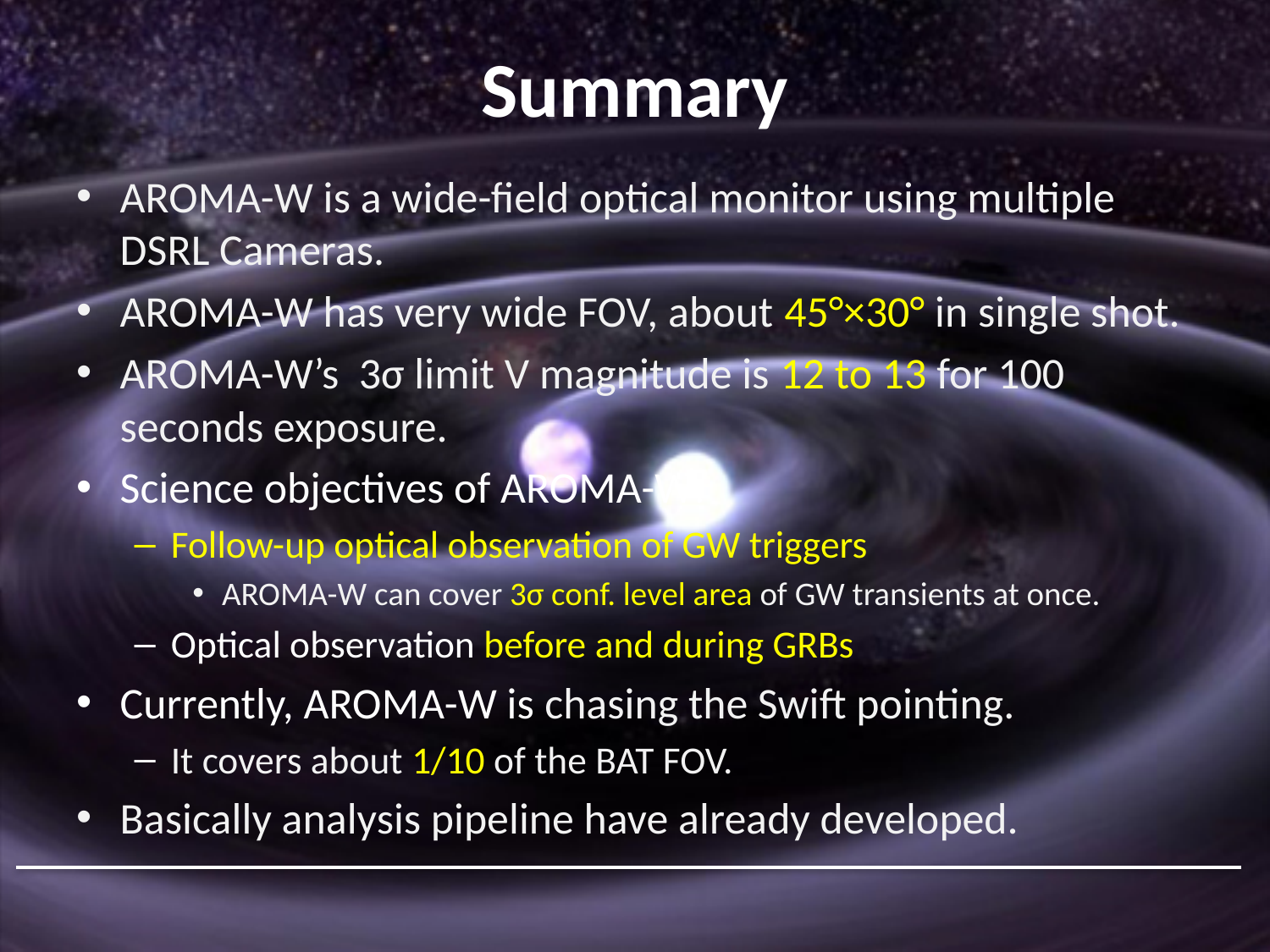

# Summary
AROMA-W is a wide-field optical monitor using multiple DSRL Cameras.
AROMA-W has very wide FOV, about 45°×30° in single shot.
AROMA-W’s  3σ limit V magnitude is 12 to 13 for 100 seconds exposure.
Science objectives of AROMA-W:
Follow-up optical observation of GW triggers
AROMA-W can cover 3σ conf. level area of GW transients at once.
Optical observation before and during GRBs
Currently, AROMA-W is chasing the Swift pointing.
It covers about 1/10 of the BAT FOV.
Basically analysis pipeline have already developed.